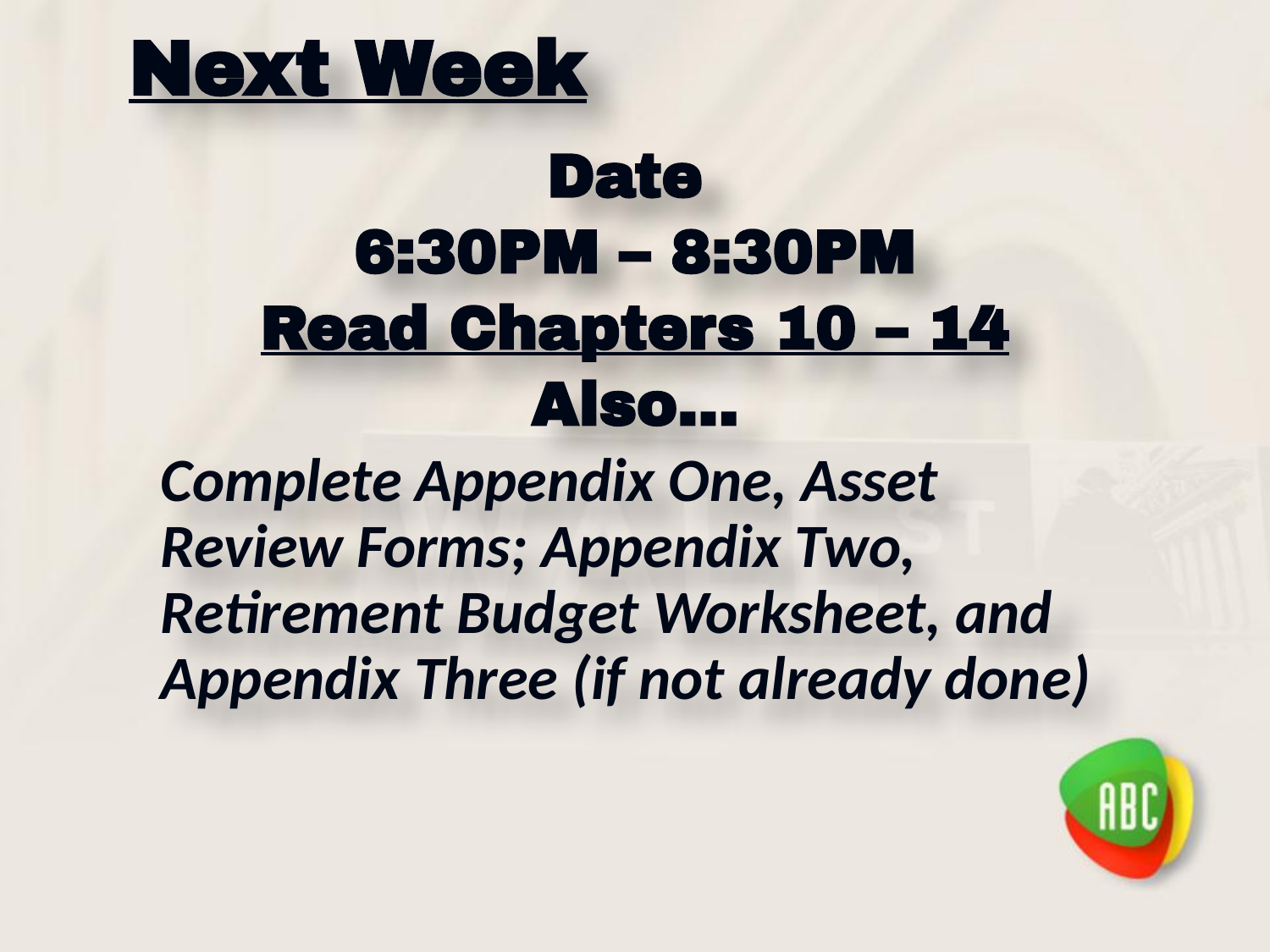

# Next Week
Date
6:30PM – 8:30PM
Read Chapters 10 – 14
Also…
Complete Appendix One, Asset Review Forms; Appendix Two, Retirement Budget Worksheet, and Appendix Three (if not already done)